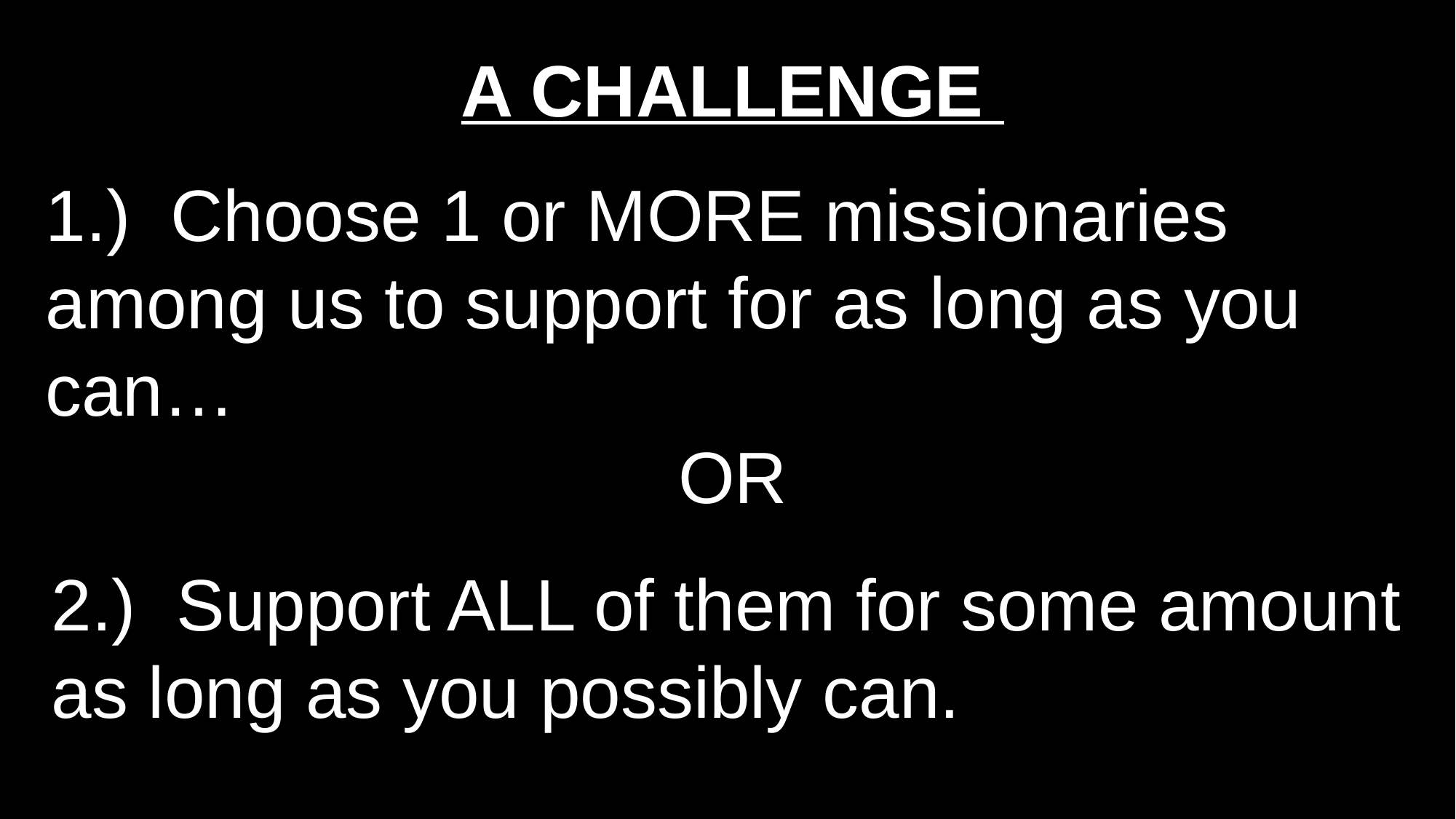

A CHALLENGE
1.)  Choose 1 or MORE missionaries among us to support for as long as you can…
OR
2.)  Support ALL of them for some amount as long as you possibly can.